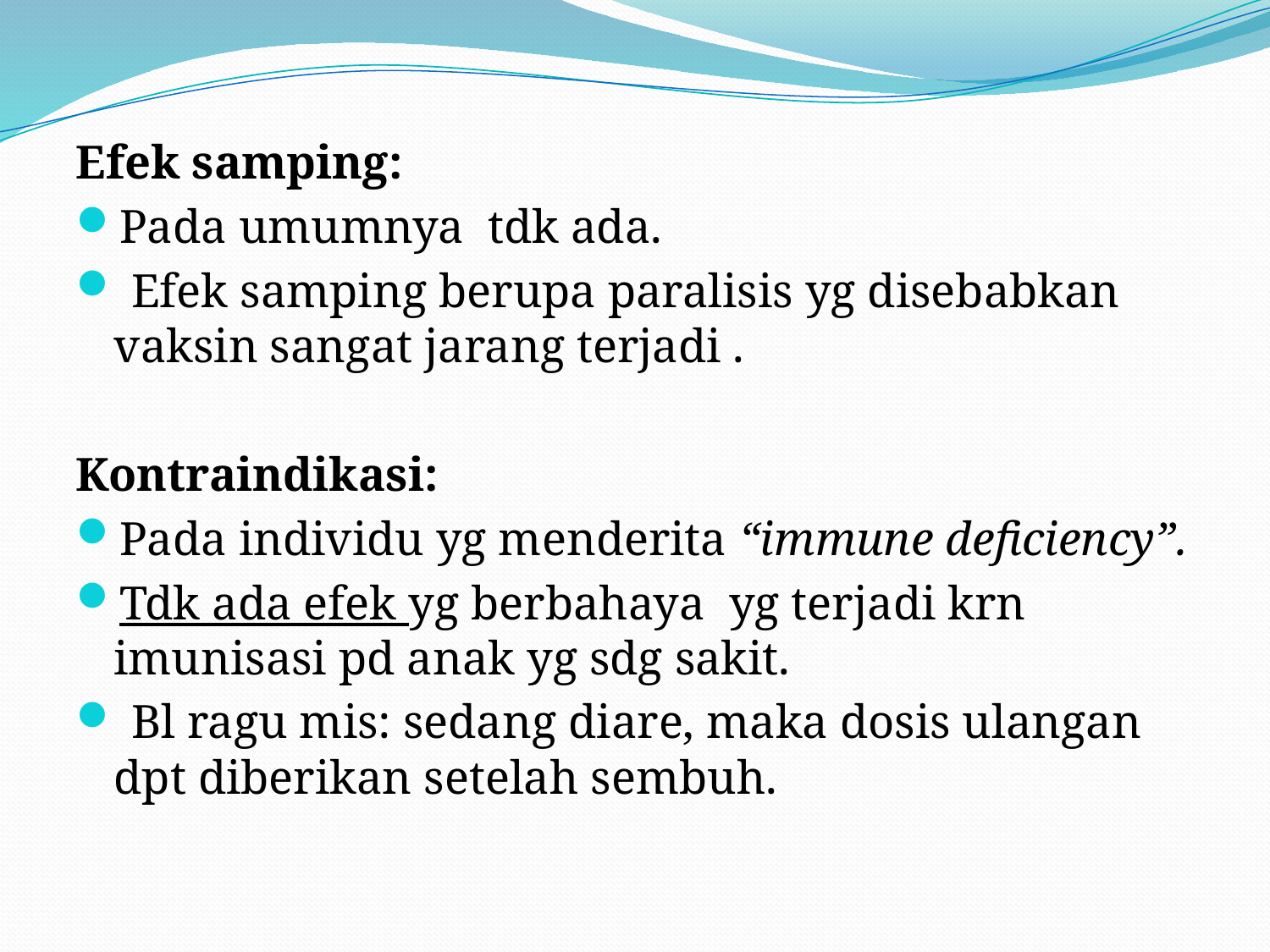

Efek samping:
Pada umumnya  tdk ada.
 Efek samping berupa paralisis yg disebabkan vaksin sangat jarang terjadi .

Kontraindikasi:
Pada individu yg menderita “immune deficiency”.
Tdk ada efek yg berbahaya  yg terjadi krn imunisasi pd anak yg sdg sakit.
 Bl ragu mis: sedang diare, maka dosis ulangan dpt diberikan setelah sembuh.